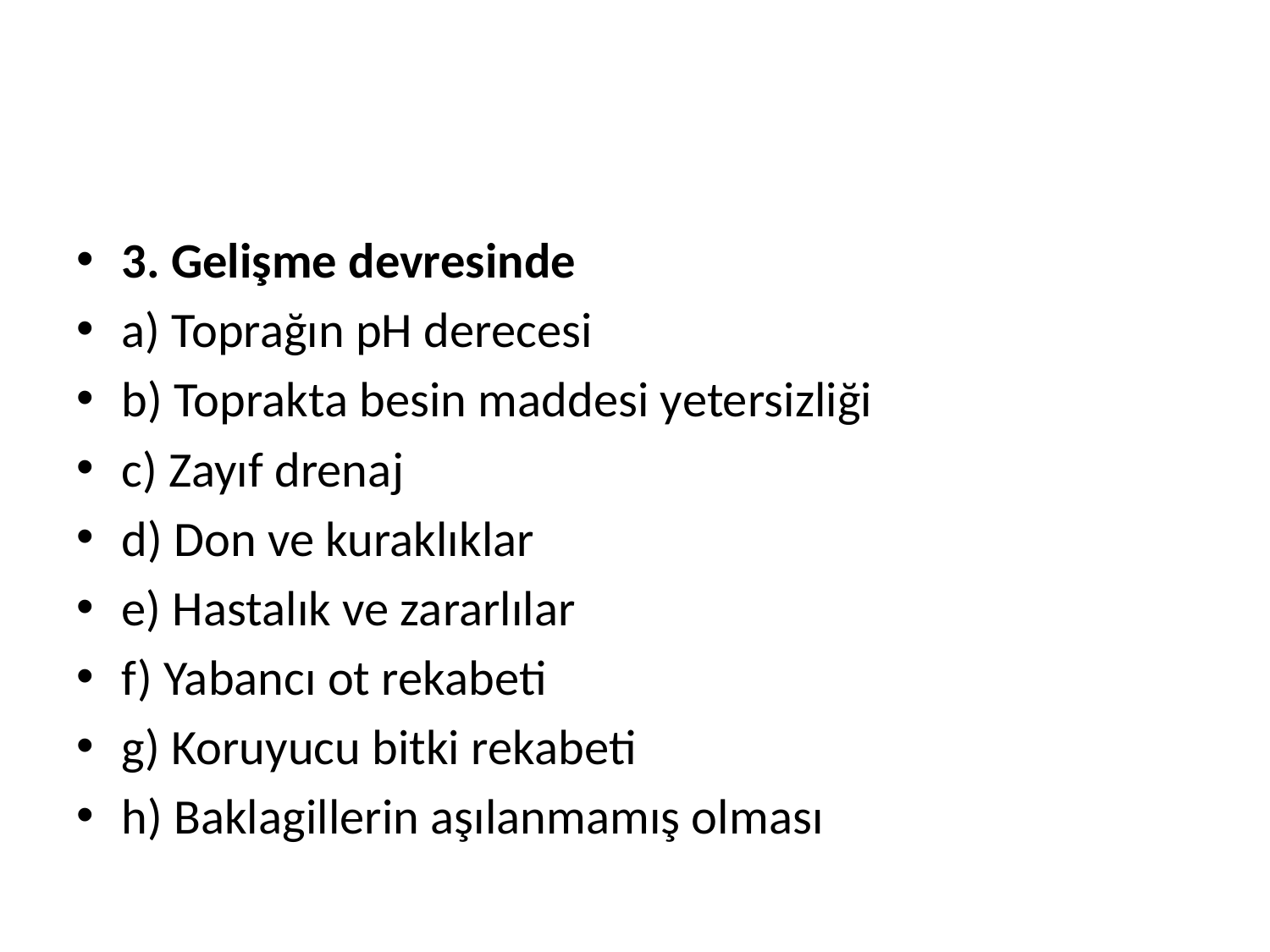

#
3. Gelişme devresinde
a) Toprağın pH derecesi
b) Toprakta besin maddesi yetersizliği
c) Zayıf drenaj
d) Don ve kuraklıklar
e) Hastalık ve zararlılar
f) Yabancı ot rekabeti
g) Koruyucu bitki rekabeti
h) Baklagillerin aşılanmamış olması